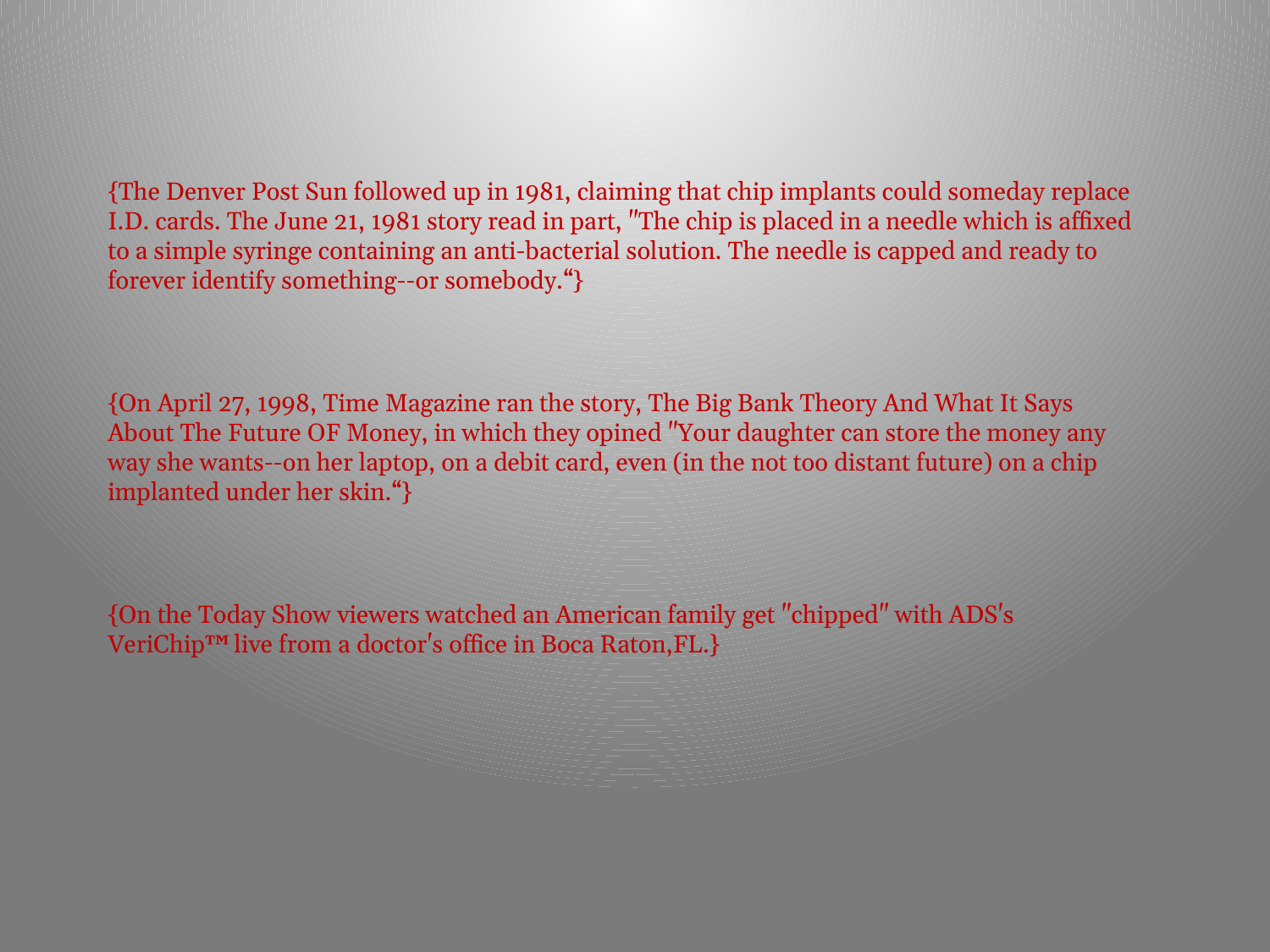

{The Denver Post Sun followed up in 1981, claiming that chip implants could someday replace I.D. cards. The June 21, 1981 story read in part, "The chip is placed in a needle which is affixed to a simple syringe containing an anti-bacterial solution. The needle is capped and ready to forever identify something--or somebody.“}
{On April 27, 1998, Time Magazine ran the story, The Big Bank Theory And What It Says About The Future OF Money, in which they opined "Your daughter can store the money any way she wants--on her laptop, on a debit card, even (in the not too distant future) on a chip implanted under her skin.“}
{On the Today Show viewers watched an American family get "chipped" with ADS's VeriChip™ live from a doctor's office in Boca Raton,FL.}